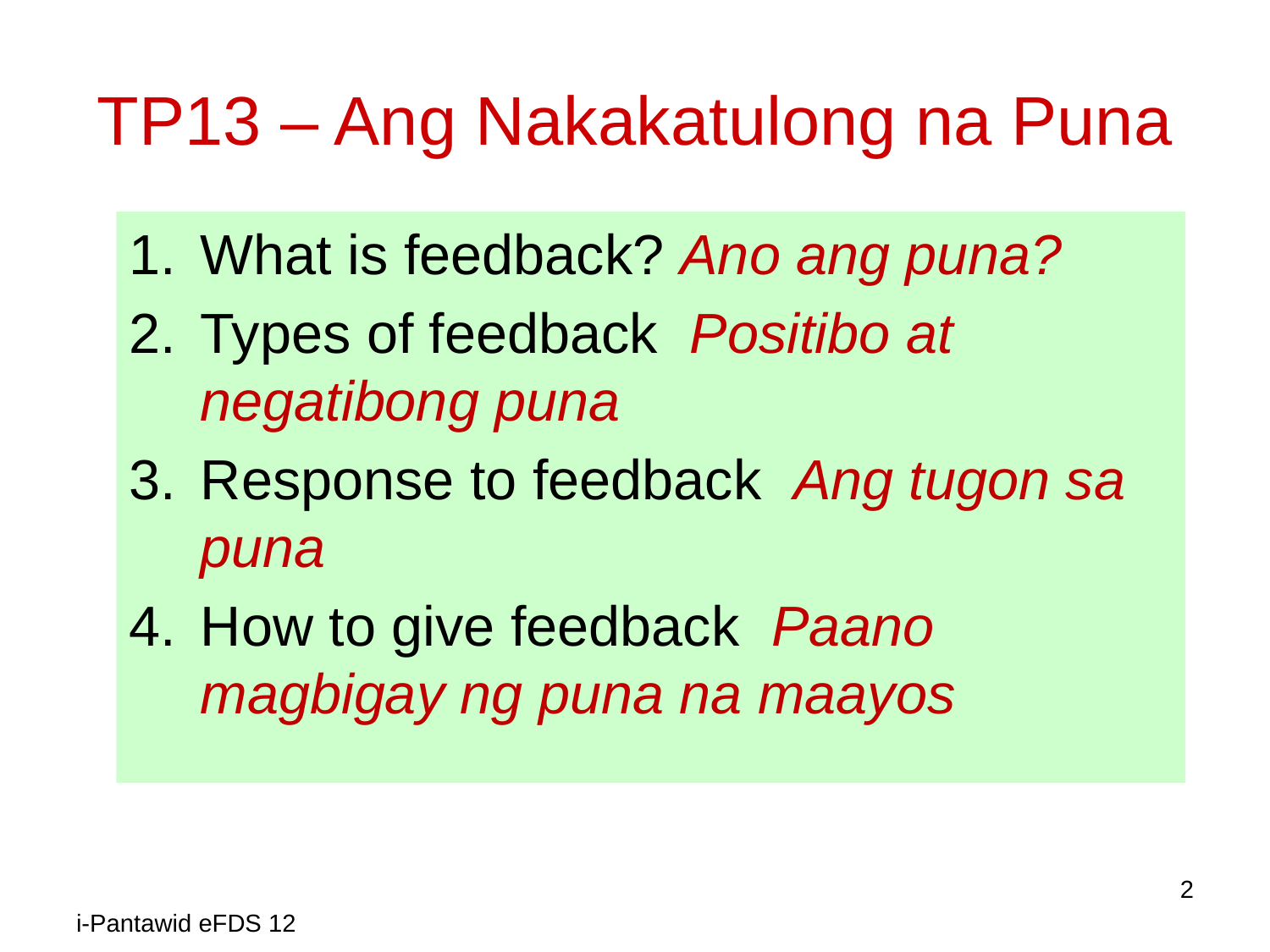

# TP13 – Ang Nakakatulong na Puna
What is feedback? Ano ang puna?
Types of feedback  Positibo at negatibong puna
Response to feedback  Ang tugon sa puna
How to give feedback  Paano magbigay ng puna na maayos

2
i-Pantawid eFDS 12